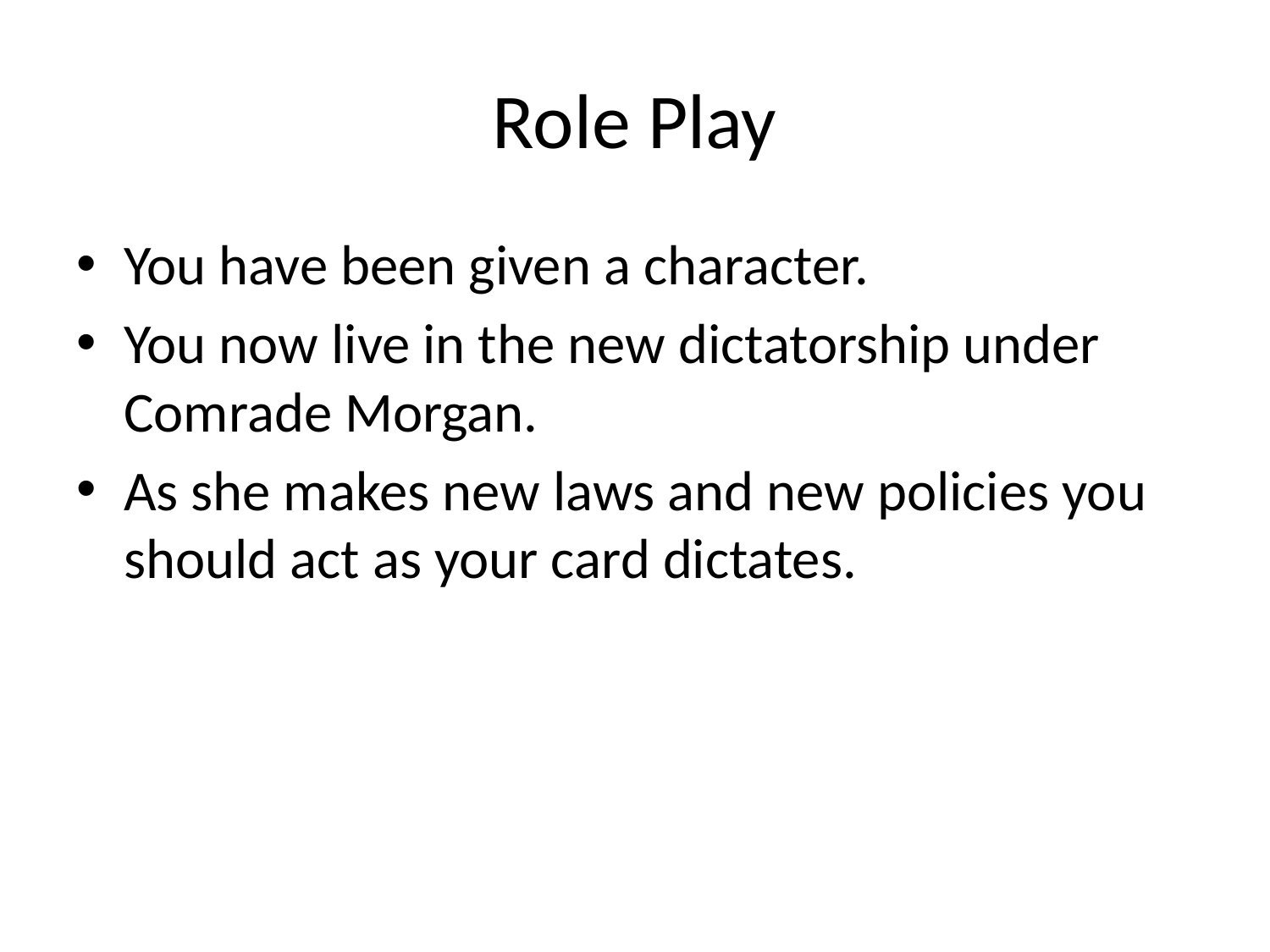

# Role Play
You have been given a character.
You now live in the new dictatorship under Comrade Morgan.
As she makes new laws and new policies you should act as your card dictates.